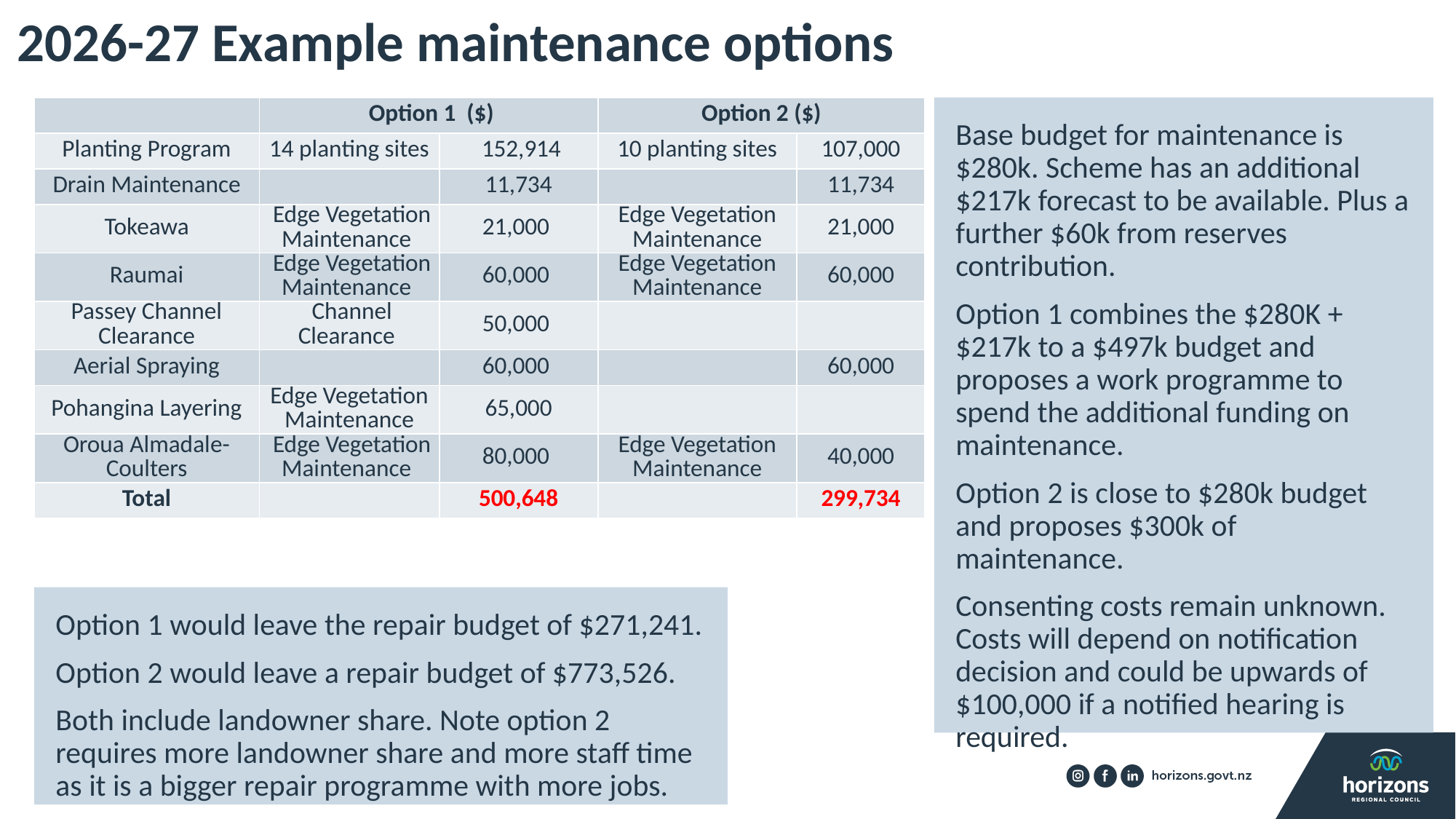

# 2026-27 Example maintenance options
|  | Option 1 ($) |  | Option 2 ($) |  |
| --- | --- | --- | --- | --- |
| Planting Program | 14 planting sites | 152,914 | 10 planting sites | 107,000 |
| Drain Maintenance |  | 11,734 |  | 11,734 |
| Tokeawa | Edge Vegetation Maintenance | 21,000 | Edge Vegetation Maintenance | 21,000 |
| Raumai | Edge Vegetation Maintenance | 60,000 | Edge Vegetation Maintenance | 60,000 |
| Passey Channel Clearance | Channel Clearance | 50,000 |  |  |
| Aerial Spraying |  | 60,000 |  | 60,000 |
| Pohangina Layering | Edge Vegetation Maintenance | 65,000 |  |  |
| Oroua Almadale-Coulters | Edge Vegetation Maintenance | 80,000 | Edge Vegetation Maintenance | 40,000 |
| Total |  | 500,648 |  | 299,734 |
Base budget for maintenance is $280k. Scheme has an additional $217k forecast to be available. Plus a further $60k from reserves contribution.
Option 1 combines the $280K + $217k to a $497k budget and proposes a work programme to spend the additional funding on maintenance.
Option 2 is close to $280k budget and proposes $300k of maintenance.
Consenting costs remain unknown. Costs will depend on notification decision and could be upwards of $100,000 if a notified hearing is required.

Option 1 would leave the repair budget of $271,241.
Option 2 would leave a repair budget of $773,526.
Both include landowner share. Note option 2 requires more landowner share and more staff time as it is a bigger repair programme with more jobs.